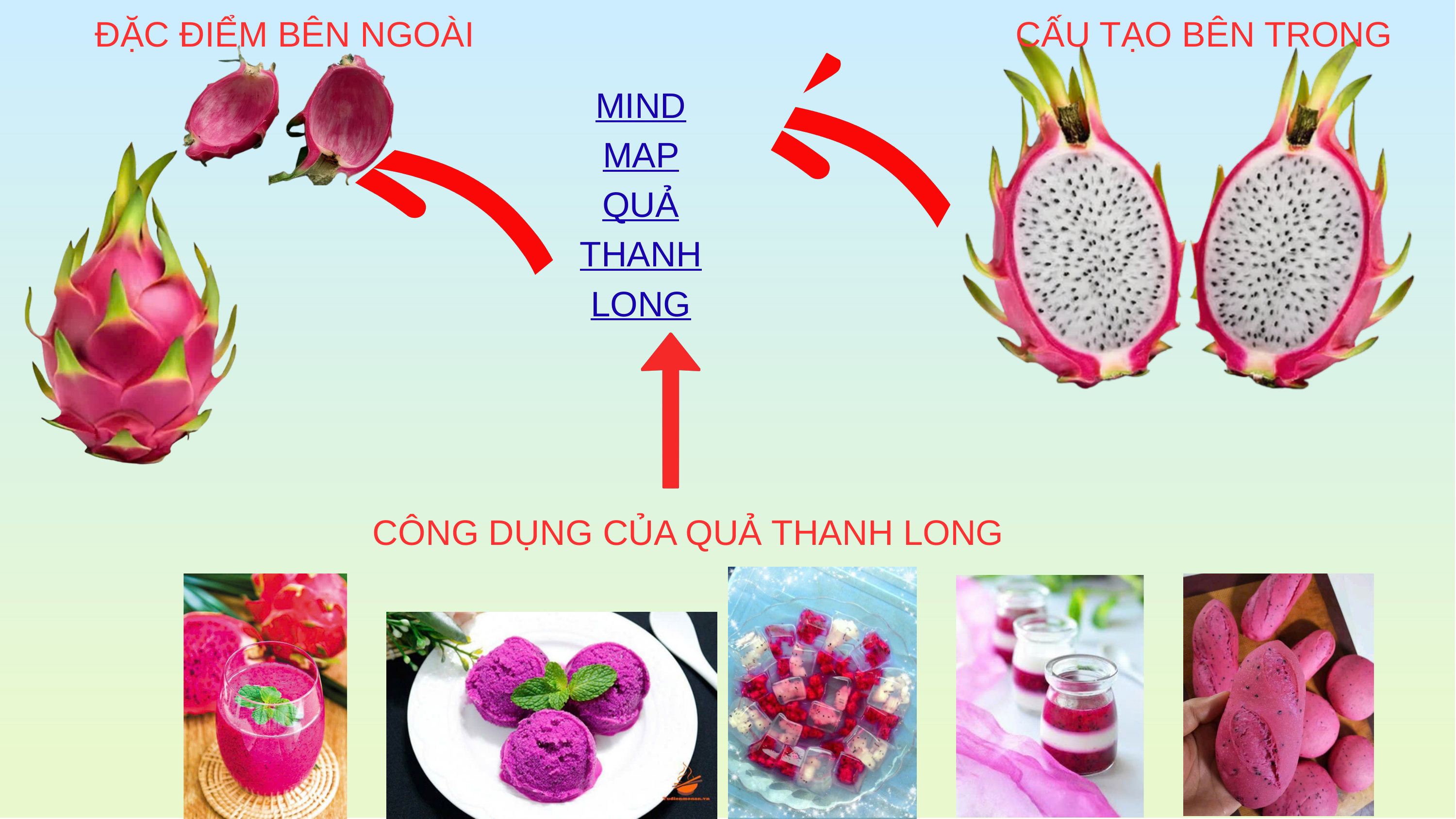

ĐẶC ĐIỂM BÊN NGOÀI
CẤU TẠO BÊN TRONG

MIND MAP QUẢ THANH LONG

CÔNG DỤNG CỦA QUẢ THANH LONG